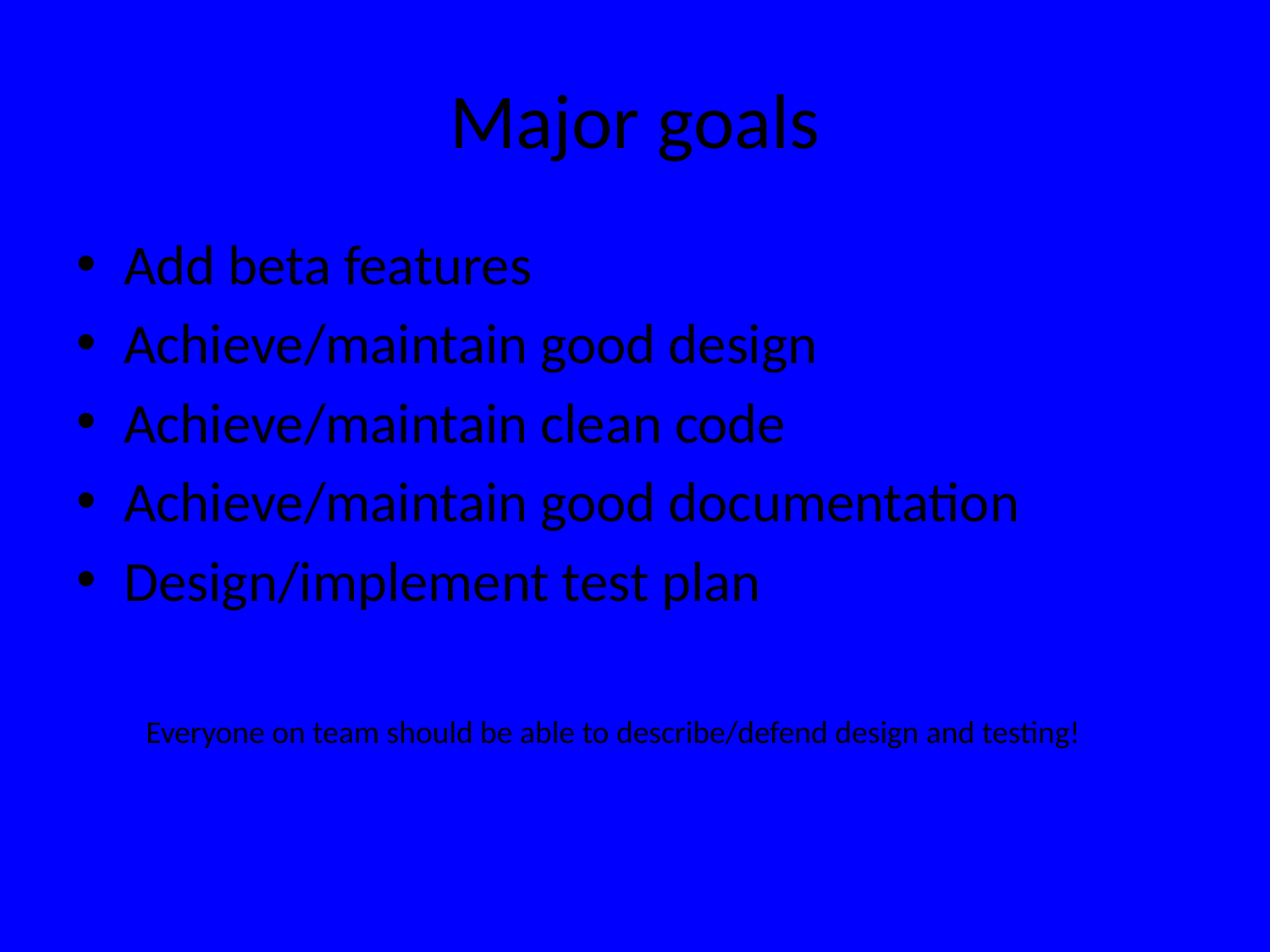

# Major goals
Add beta features
Achieve/maintain good design
Achieve/maintain clean code
Achieve/maintain good documentation
Design/implement test plan
Everyone on team should be able to describe/defend design and testing!